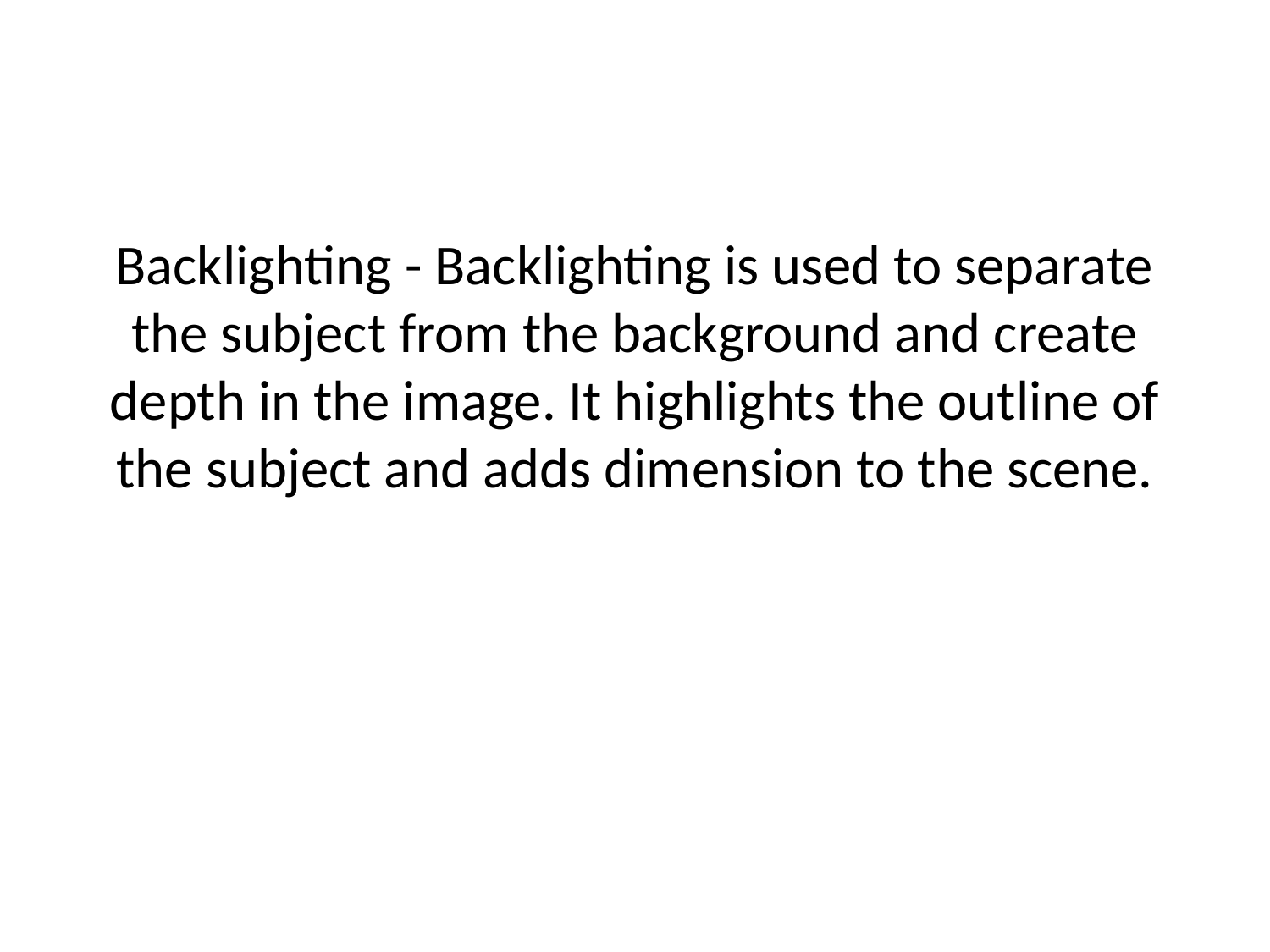

Backlighting - Backlighting is used to separate the subject from the background and create depth in the image. It highlights the outline of the subject and adds dimension to the scene.